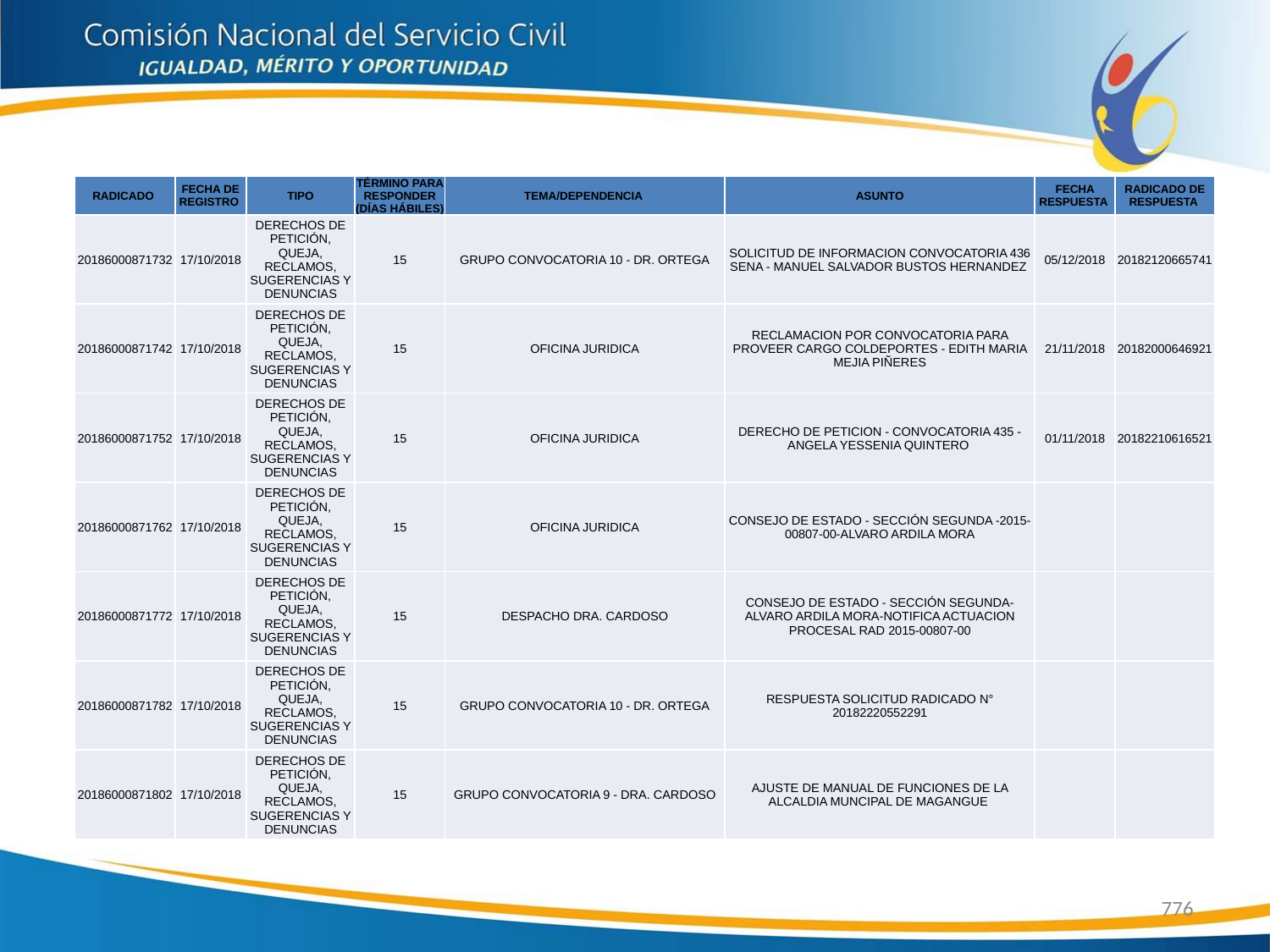

| RADICADO | FECHA DE REGISTRO | TIPO | TÉRMINO PARA RESPONDER (DÍAS HÁBILES) | TEMA/DEPENDENCIA | ASUNTO | FECHA RESPUESTA | RADICADO DE RESPUESTA |
| --- | --- | --- | --- | --- | --- | --- | --- |
| 20186000871732 | 17/10/2018 | DERECHOS DE PETICIÓN, QUEJA, RECLAMOS, SUGERENCIAS Y DENUNCIAS | 15 | GRUPO CONVOCATORIA 10 - DR. ORTEGA | SOLICITUD DE INFORMACION CONVOCATORIA 436 SENA - MANUEL SALVADOR BUSTOS HERNANDEZ | 05/12/2018 | 20182120665741 |
| 20186000871742 | 17/10/2018 | DERECHOS DE PETICIÓN, QUEJA, RECLAMOS, SUGERENCIAS Y DENUNCIAS | 15 | OFICINA JURIDICA | RECLAMACION POR CONVOCATORIA PARA PROVEER CARGO COLDEPORTES - EDITH MARIA MEJIA PIÑERES | 21/11/2018 | 20182000646921 |
| 20186000871752 | 17/10/2018 | DERECHOS DE PETICIÓN, QUEJA, RECLAMOS, SUGERENCIAS Y DENUNCIAS | 15 | OFICINA JURIDICA | DERECHO DE PETICION - CONVOCATORIA 435 - ANGELA YESSENIA QUINTERO | 01/11/2018 | 20182210616521 |
| 20186000871762 | 17/10/2018 | DERECHOS DE PETICIÓN, QUEJA, RECLAMOS, SUGERENCIAS Y DENUNCIAS | 15 | OFICINA JURIDICA | CONSEJO DE ESTADO - SECCIÓN SEGUNDA -2015-00807-00-ALVARO ARDILA MORA |  |  |
| 20186000871772 | 17/10/2018 | DERECHOS DE PETICIÓN, QUEJA, RECLAMOS, SUGERENCIAS Y DENUNCIAS | 15 | DESPACHO DRA. CARDOSO | CONSEJO DE ESTADO - SECCIÓN SEGUNDA-ALVARO ARDILA MORA-NOTIFICA ACTUACION PROCESAL RAD 2015-00807-00 |  |  |
| 20186000871782 | 17/10/2018 | DERECHOS DE PETICIÓN, QUEJA, RECLAMOS, SUGERENCIAS Y DENUNCIAS | 15 | GRUPO CONVOCATORIA 10 - DR. ORTEGA | RESPUESTA SOLICITUD RADICADO N° 20182220552291 |  |  |
| 20186000871802 | 17/10/2018 | DERECHOS DE PETICIÓN, QUEJA, RECLAMOS, SUGERENCIAS Y DENUNCIAS | 15 | GRUPO CONVOCATORIA 9 - DRA. CARDOSO | AJUSTE DE MANUAL DE FUNCIONES DE LA ALCALDIA MUNCIPAL DE MAGANGUE |  |  |
776